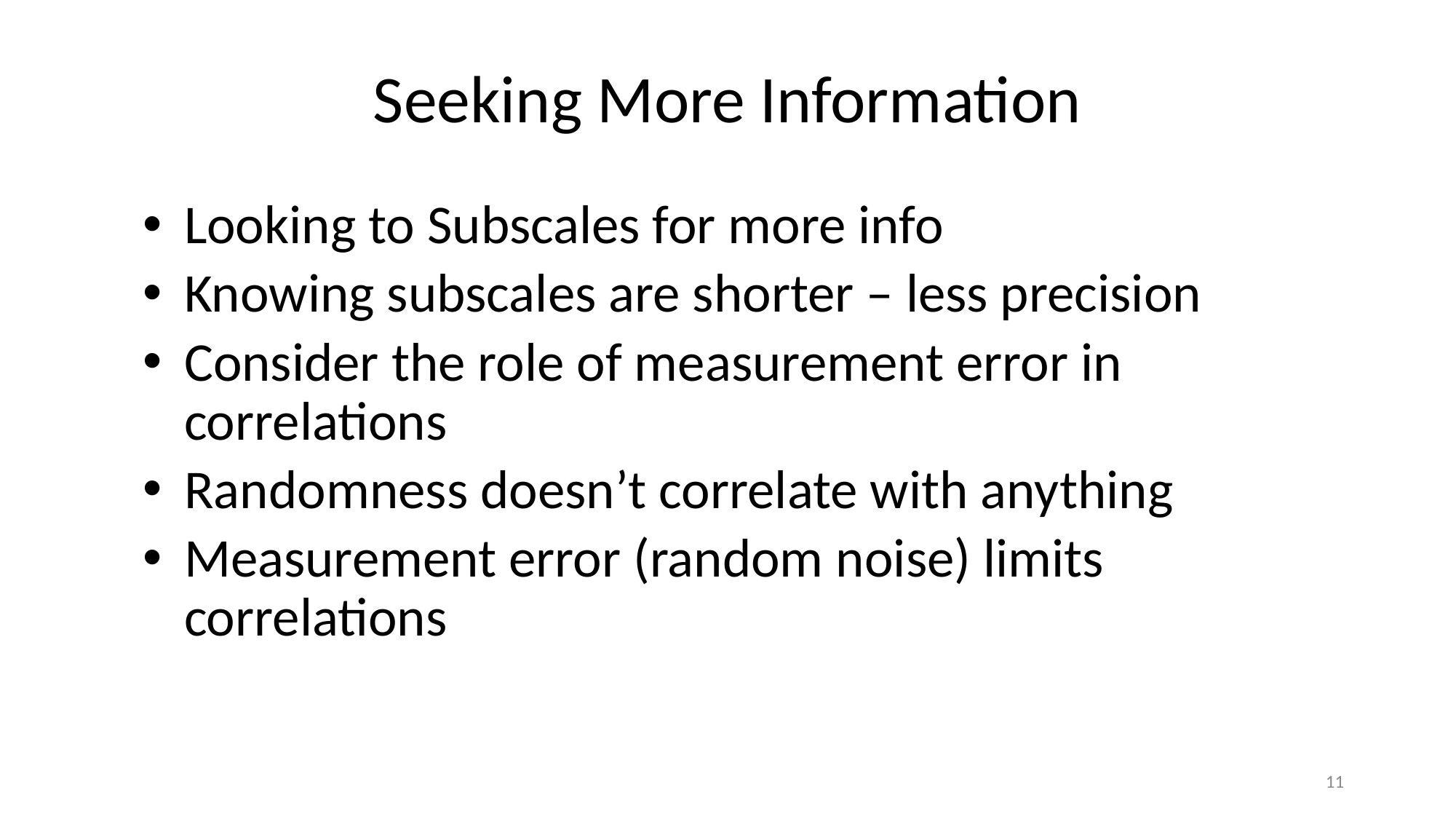

Seeking More Information
Looking to Subscales for more info
Knowing subscales are shorter – less precision
Consider the role of measurement error in correlations
Randomness doesn’t correlate with anything
Measurement error (random noise) limits correlations
11